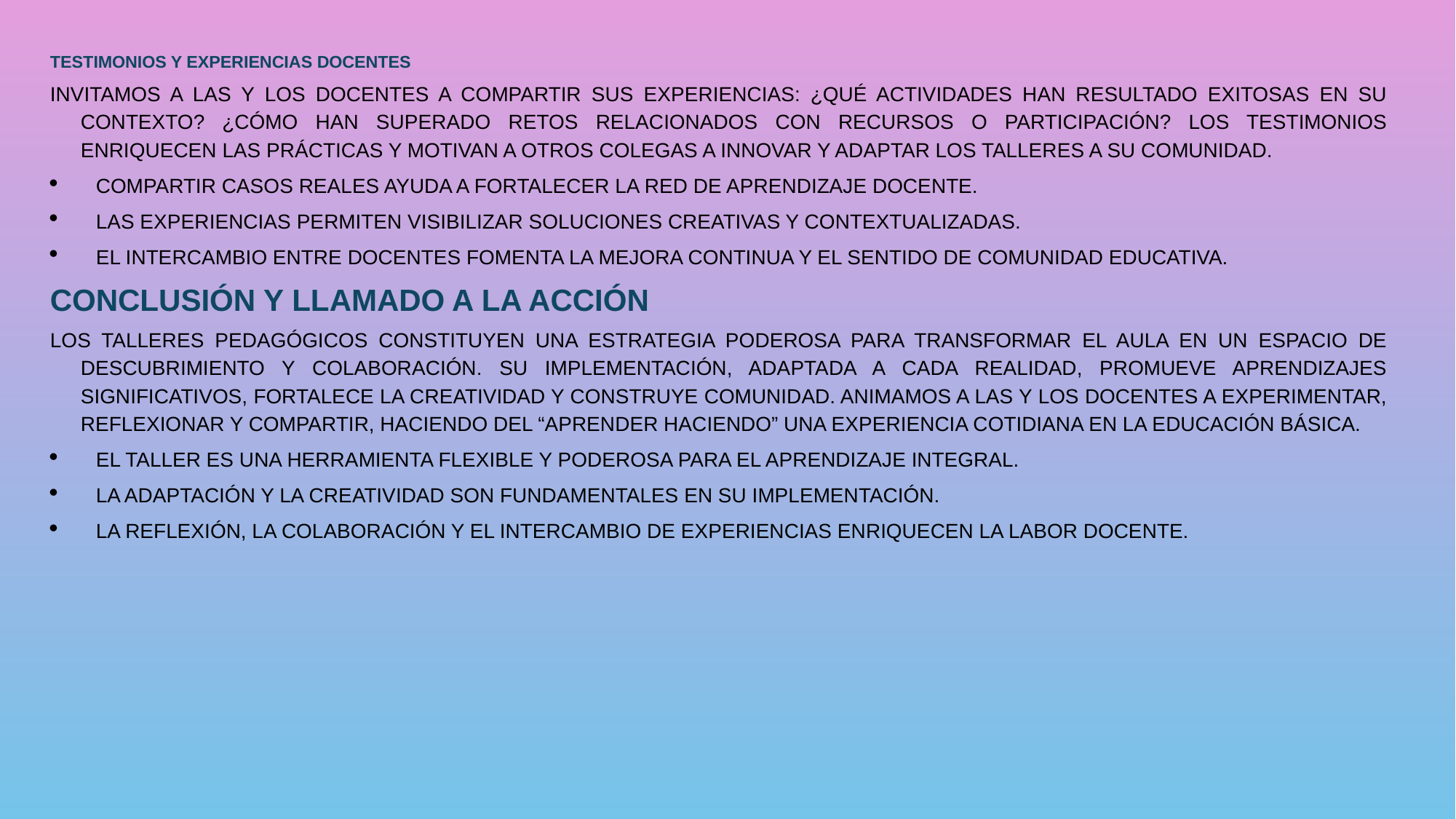

TESTIMONIOS Y EXPERIENCIAS DOCENTES
INVITAMOS A LAS Y LOS DOCENTES A COMPARTIR SUS EXPERIENCIAS: ¿QUÉ ACTIVIDADES HAN RESULTADO EXITOSAS EN SU CONTEXTO? ¿CÓMO HAN SUPERADO RETOS RELACIONADOS CON RECURSOS O PARTICIPACIÓN? LOS TESTIMONIOS ENRIQUECEN LAS PRÁCTICAS Y MOTIVAN A OTROS COLEGAS A INNOVAR Y ADAPTAR LOS TALLERES A SU COMUNIDAD.
COMPARTIR CASOS REALES AYUDA A FORTALECER LA RED DE APRENDIZAJE DOCENTE.
LAS EXPERIENCIAS PERMITEN VISIBILIZAR SOLUCIONES CREATIVAS Y CONTEXTUALIZADAS.
EL INTERCAMBIO ENTRE DOCENTES FOMENTA LA MEJORA CONTINUA Y EL SENTIDO DE COMUNIDAD EDUCATIVA.
CONCLUSIÓN Y LLAMADO A LA ACCIÓN
LOS TALLERES PEDAGÓGICOS CONSTITUYEN UNA ESTRATEGIA PODEROSA PARA TRANSFORMAR EL AULA EN UN ESPACIO DE DESCUBRIMIENTO Y COLABORACIÓN. SU IMPLEMENTACIÓN, ADAPTADA A CADA REALIDAD, PROMUEVE APRENDIZAJES SIGNIFICATIVOS, FORTALECE LA CREATIVIDAD Y CONSTRUYE COMUNIDAD. ANIMAMOS A LAS Y LOS DOCENTES A EXPERIMENTAR, REFLEXIONAR Y COMPARTIR, HACIENDO DEL “APRENDER HACIENDO” UNA EXPERIENCIA COTIDIANA EN LA EDUCACIÓN BÁSICA.
EL TALLER ES UNA HERRAMIENTA FLEXIBLE Y PODEROSA PARA EL APRENDIZAJE INTEGRAL.
LA ADAPTACIÓN Y LA CREATIVIDAD SON FUNDAMENTALES EN SU IMPLEMENTACIÓN.
LA REFLEXIÓN, LA COLABORACIÓN Y EL INTERCAMBIO DE EXPERIENCIAS ENRIQUECEN LA LABOR DOCENTE.